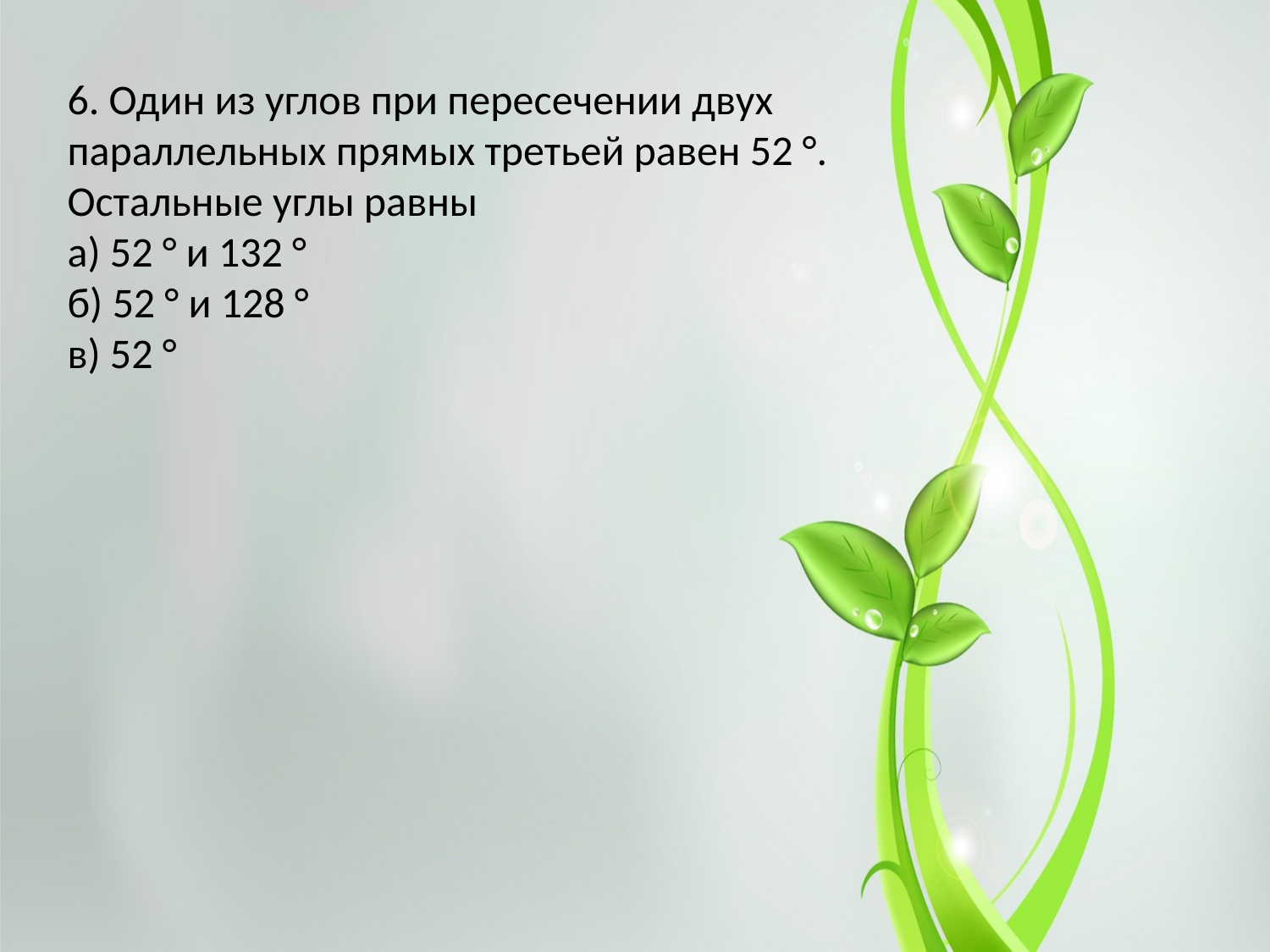

6. Один из углов при пересечении двух параллельных прямых третьей равен 52 °. Остальные углы равны
а) 52 ° и 132 °
б) 52 ° и 128 °
в) 52 °